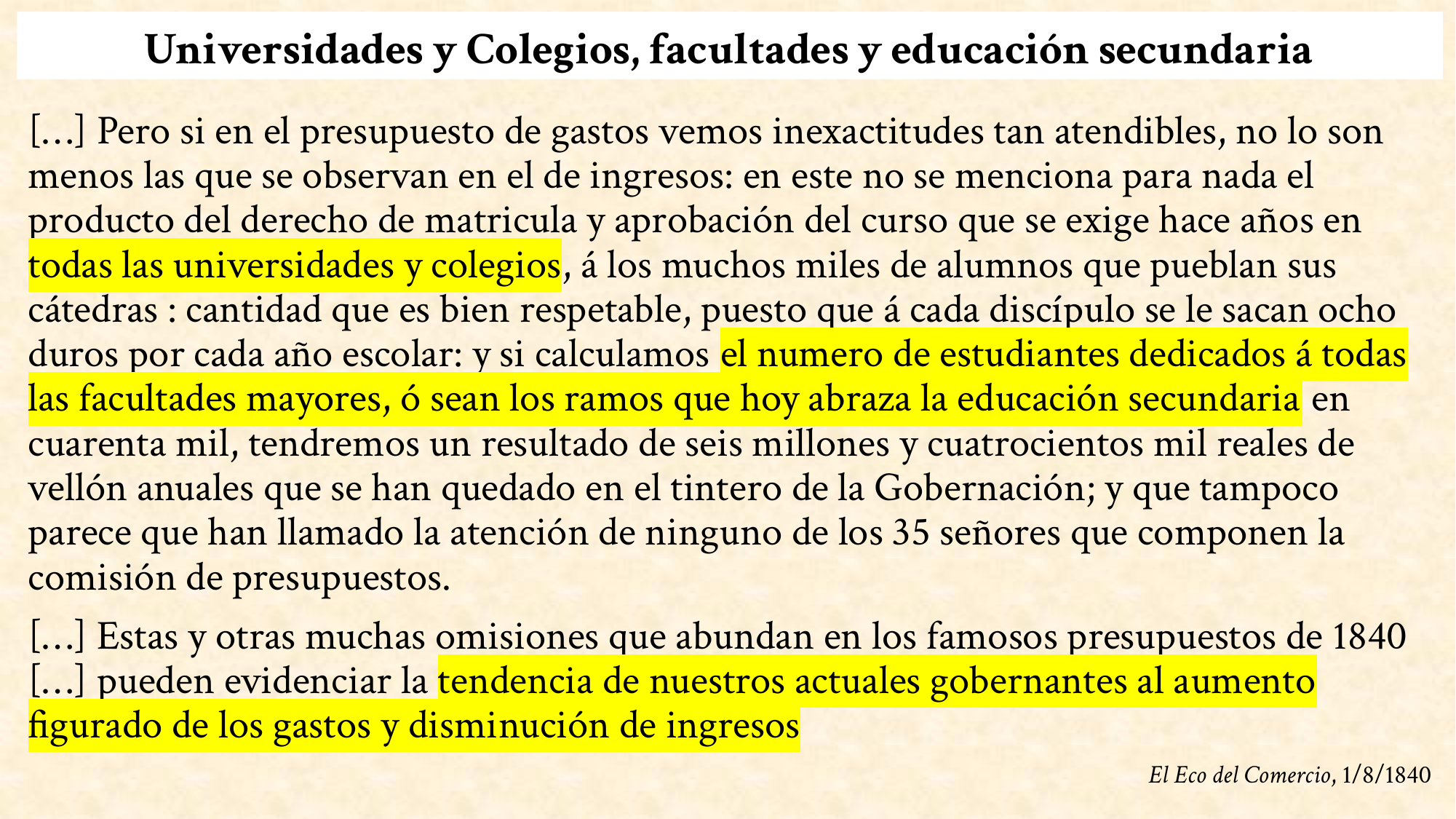

# Universidades y Colegios, facultades y educación secundaria
[…] Pero si en el presupuesto de gastos vemos inexactitudes tan atendibles, no lo son menos las que se observan en el de ingresos: en este no se menciona para nada el producto del derecho de matricula y aprobación del curso que se exige hace años en todas las universidades y colegios, á los muchos miles de alumnos que pueblan sus cátedras : cantidad que es bien respetable, puesto que á cada discípulo se le sacan ocho duros por cada año escolar: y si calculamos el numero de estudiantes dedicados á todas las facultades mayores, ó sean los ramos que hoy abraza la educación secundaria en cuarenta mil, tendremos un resultado de seis millones y cuatrocientos mil reales de vellón anuales que se han quedado en el tintero de la Gobernación; y que tampoco parece que han llamado la atención de ninguno de los 35 señores que componen la comisión de presupuestos.
[…] Estas y otras muchas omisiones que abundan en los famosos presupuestos de 1840 […] pueden evidenciar la tendencia de nuestros actuales gobernantes al aumento figurado de los gastos y disminución de ingresos
El Eco del Comercio, 1/8/1840